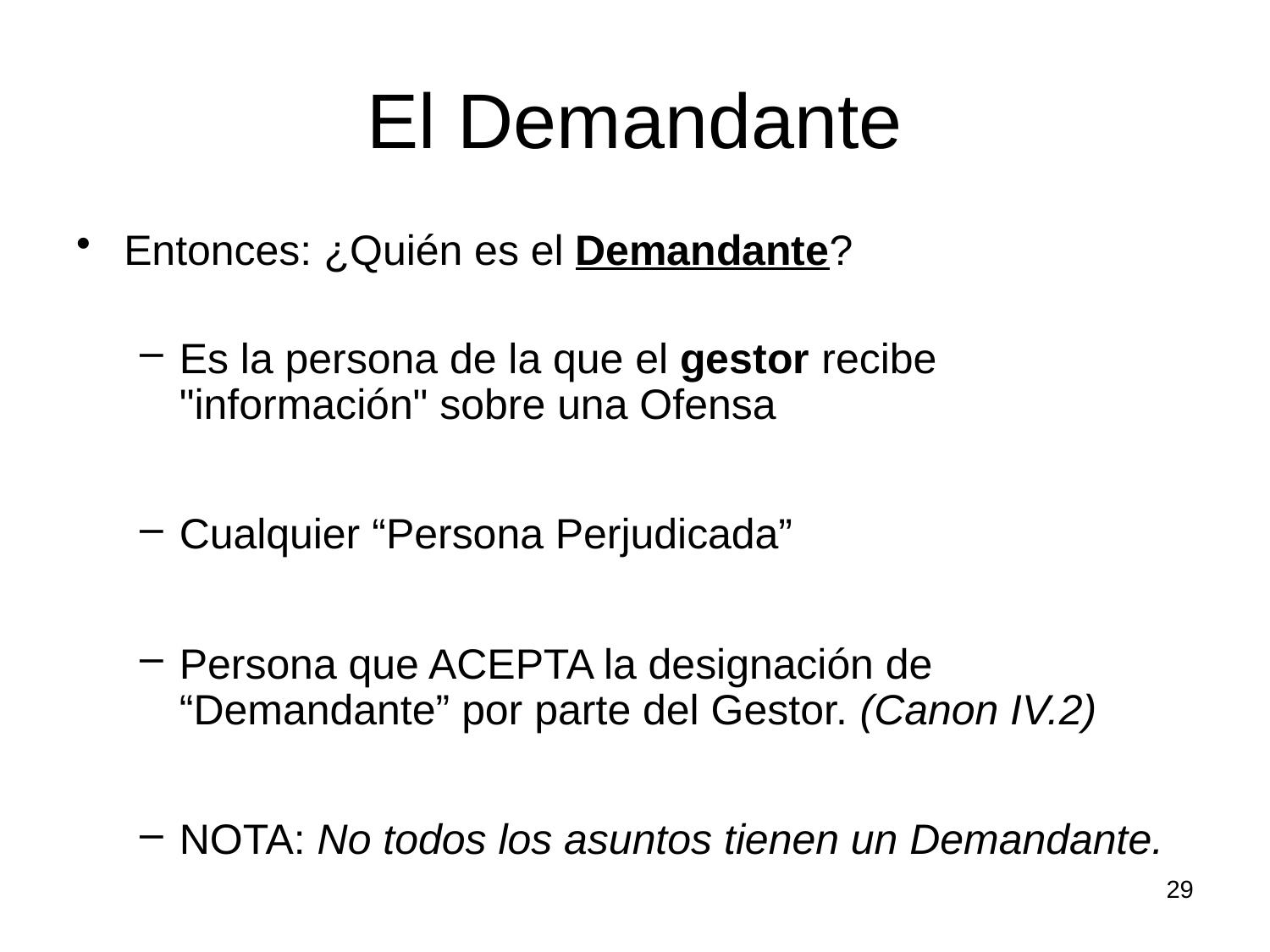

# El Demandante
Entonces: ¿Quién es el Demandante?

Es la persona de la que el gestor recibe "información" sobre una Ofensa

Cualquier “Persona Perjudicada”

Persona que ACEPTA la designación de “Demandante” por parte del Gestor. (Canon IV.2)

NOTA: No todos los asuntos tienen un Demandante.

29